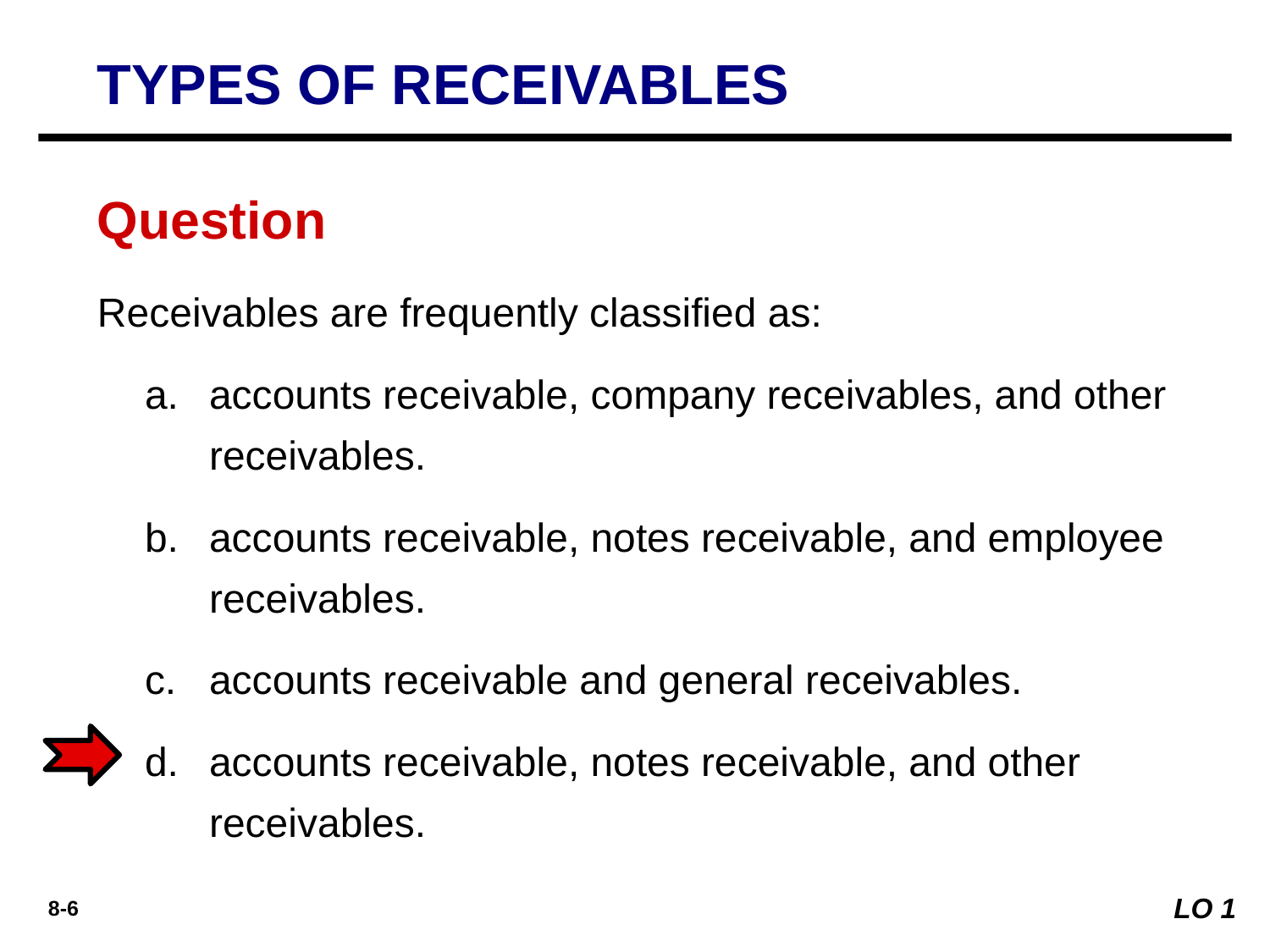

TYPES OF RECEIVABLES

Question
Receivables are frequently classified as:
accounts receivable, company receivables, and other receivables.
accounts receivable, notes receivable, and employee receivables.
accounts receivable and general receivables.
accounts receivable, notes receivable, and other receivables.

LO 1